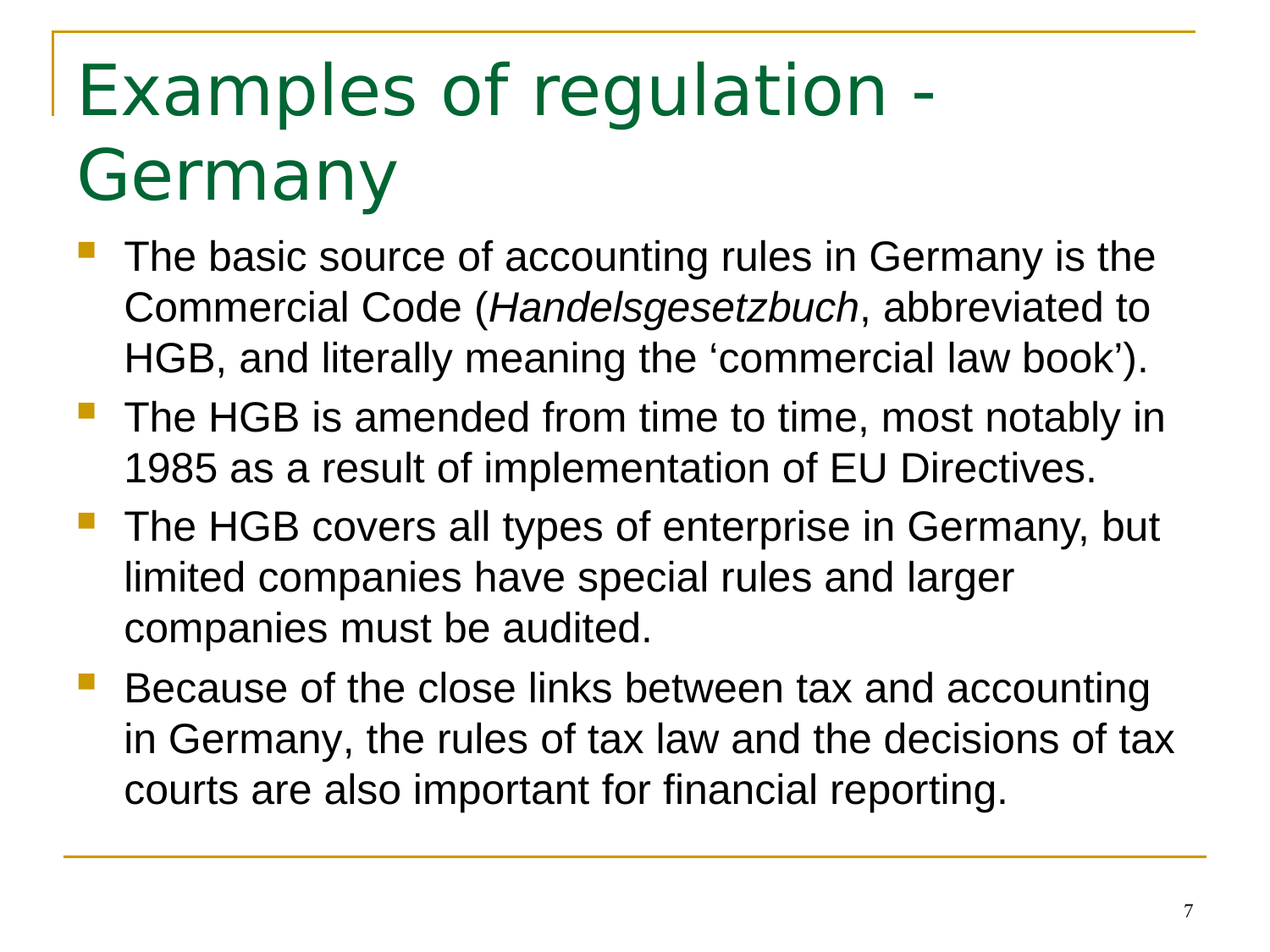

# Examples of regulation - Germany
The basic source of accounting rules in Germany is the Commercial Code (Handelsgesetzbuch, abbreviated to HGB, and literally meaning the ‘commercial law book’).
The HGB is amended from time to time, most notably in 1985 as a result of implementation of EU Directives.
The HGB covers all types of enterprise in Germany, but limited companies have special rules and larger companies must be audited.
Because of the close links between tax and accounting in Germany, the rules of tax law and the decisions of tax courts are also important for financial reporting.
7